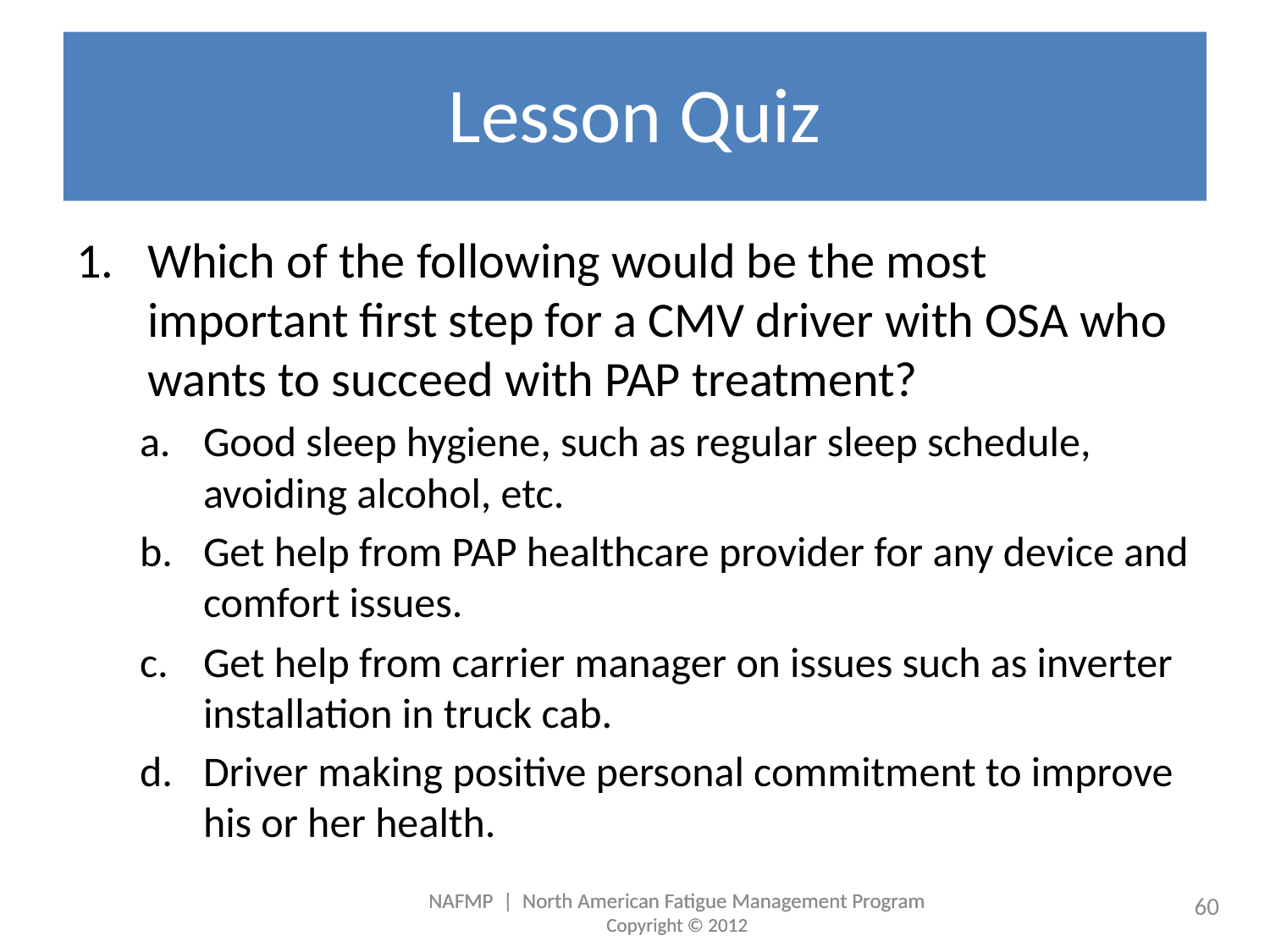

# Lesson Quiz
Which of the following would be the most important first step for a CMV driver with OSA who wants to succeed with PAP treatment?
Good sleep hygiene, such as regular sleep schedule, avoiding alcohol, etc.
Get help from PAP healthcare provider for any device and comfort issues.
Get help from carrier manager on issues such as inverter installation in truck cab.
Driver making positive personal commitment to improve his or her health.